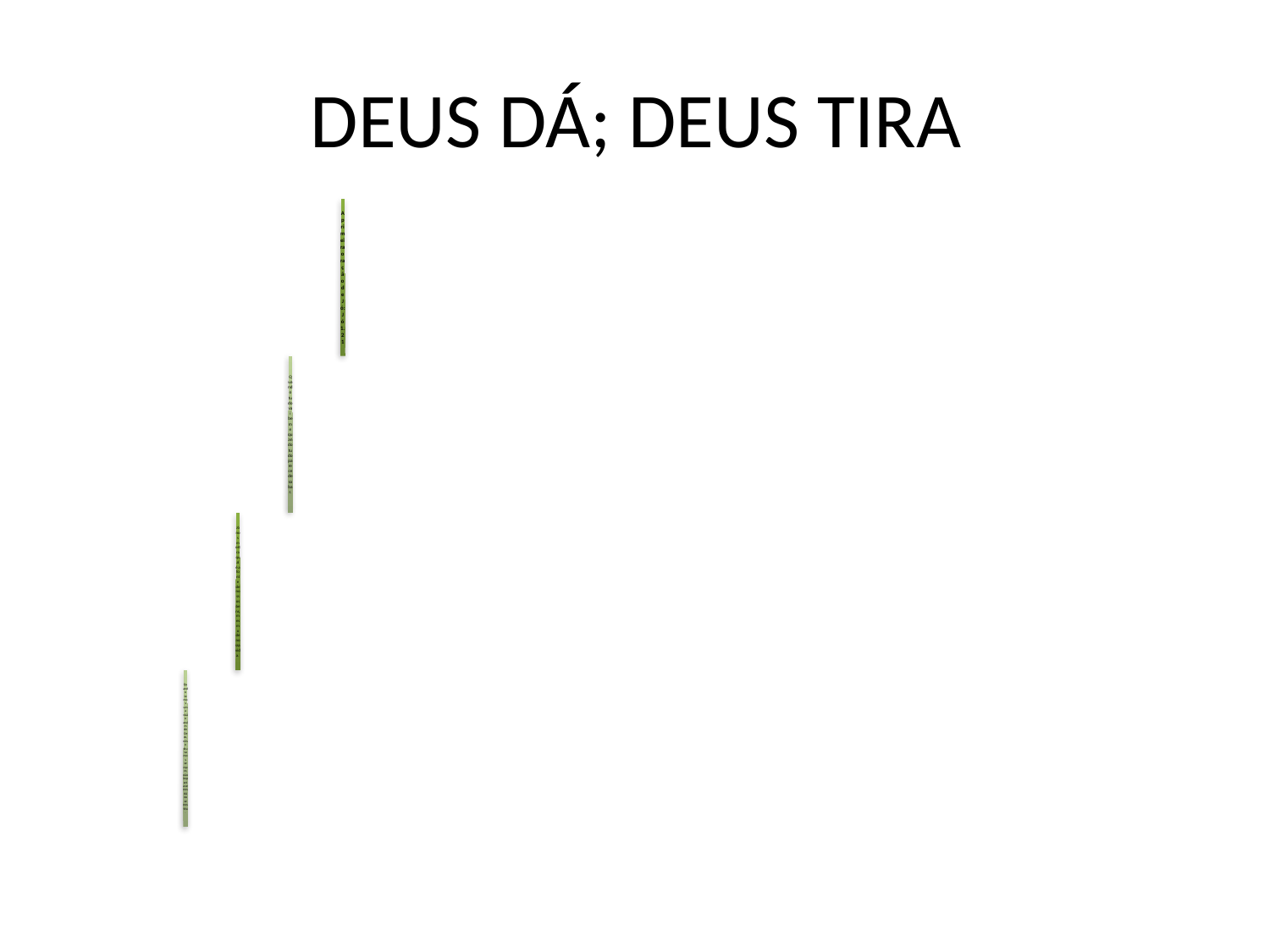

# DEUS DÁ; DEUS TIRA
A primeira oração de Jó: Jó 1.21
Quando tudo vai bem e quando tudo parece desabar.
Jó nos mostra qual é a fonte de nossos bens, mesmo de nossa vida.
Quando temos uma visão assim de Deus, nós o louvamos sempre, não importa se nos dá ou se nos tira.